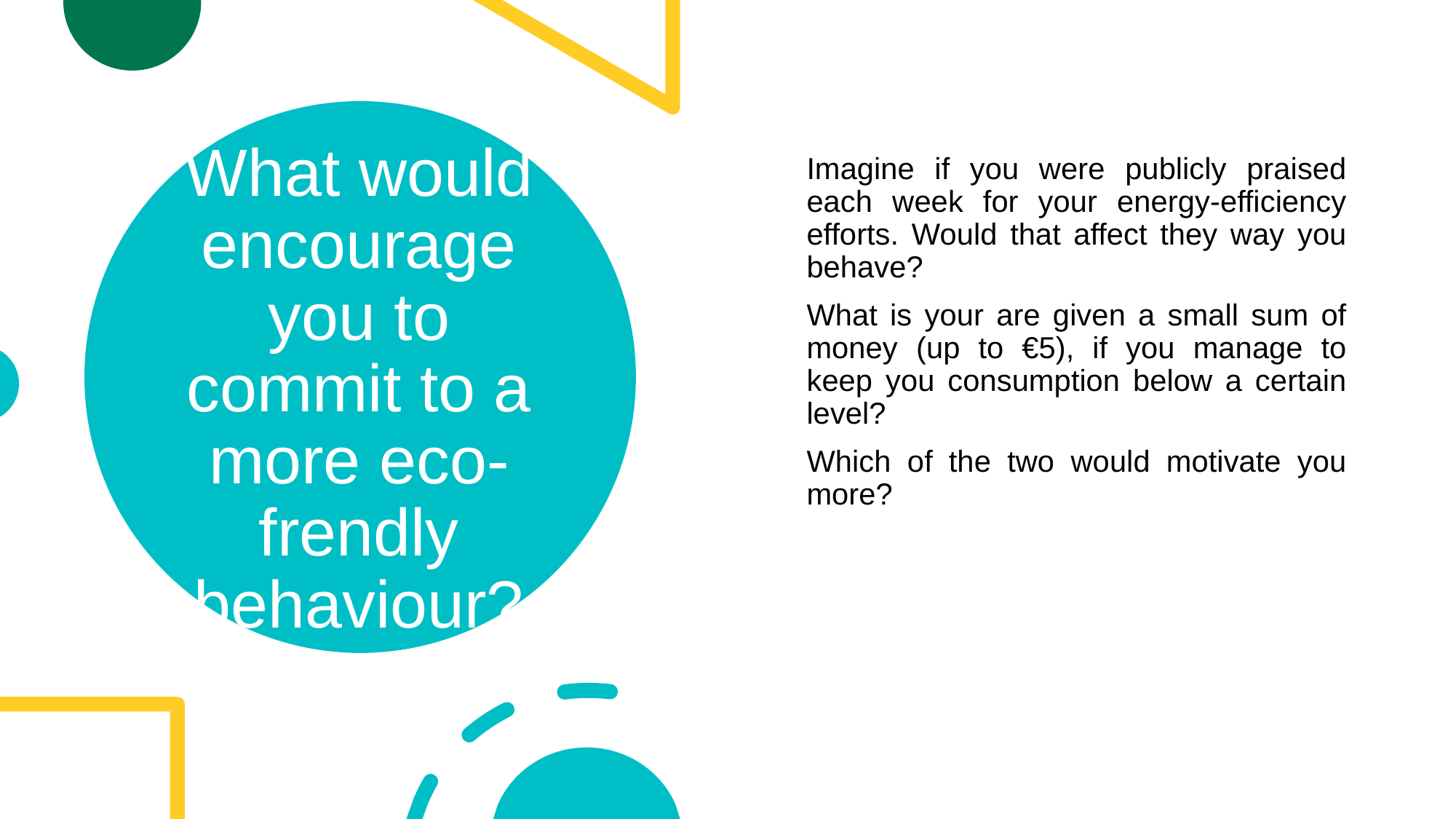

# What would encourage you to commit to a more eco-frendly behaviour?
Imagine if you were publicly praised each week for your energy-efficiency efforts. Would that affect they way you behave?
What is your are given a small sum of money (up to €5), if you manage to keep you consumption below a certain level?
Which of the two would motivate you more?